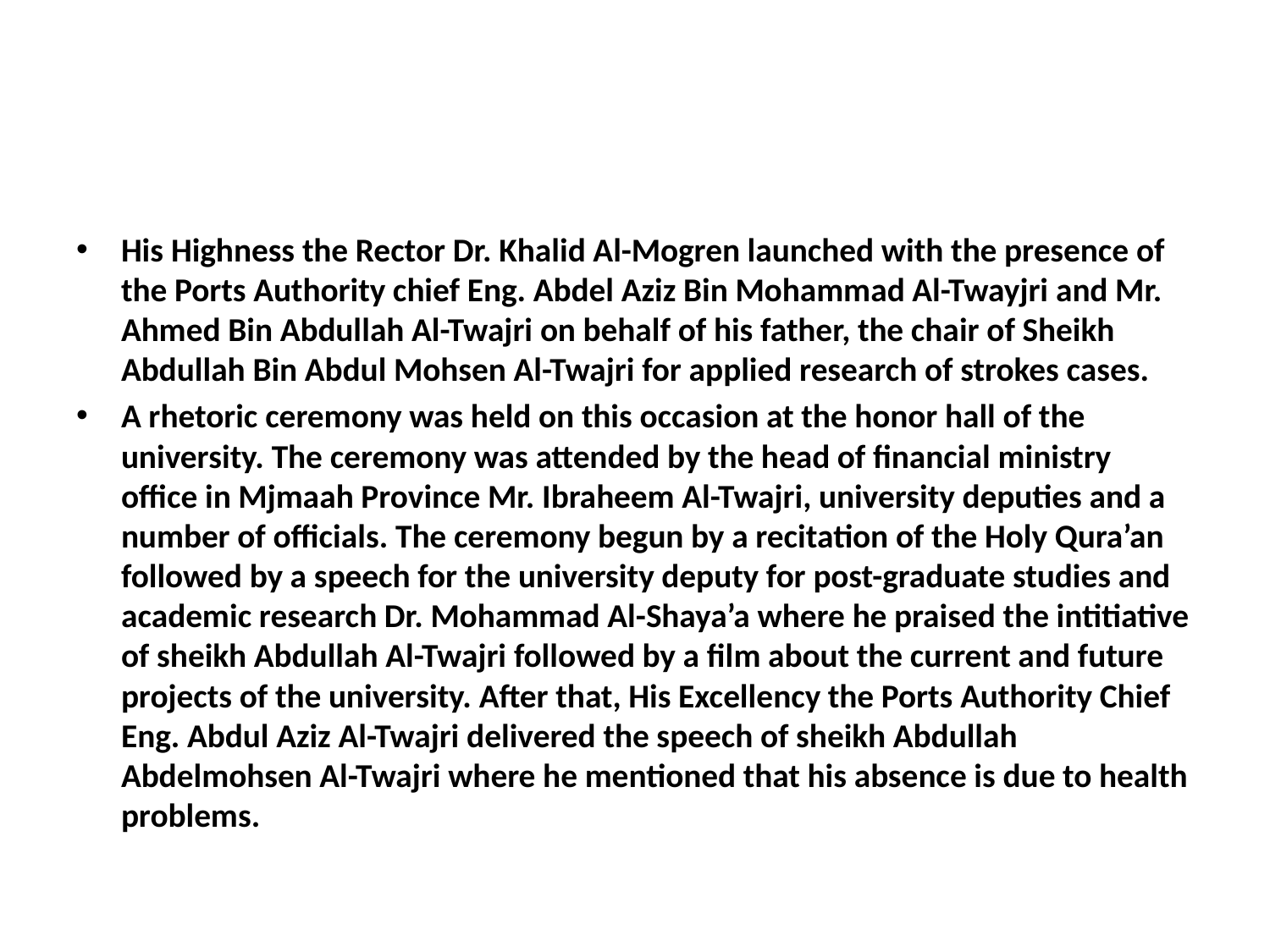

#
His Highness the Rector Dr. Khalid Al-Mogren launched with the presence of the Ports Authority chief Eng. Abdel Aziz Bin Mohammad Al-Twayjri and Mr. Ahmed Bin Abdullah Al-Twajri on behalf of his father, the chair of Sheikh Abdullah Bin Abdul Mohsen Al-Twajri for applied research of strokes cases.
A rhetoric ceremony was held on this occasion at the honor hall of the university. The ceremony was attended by the head of financial ministry office in Mjmaah Province Mr. Ibraheem Al-Twajri, university deputies and a number of officials. The ceremony begun by a recitation of the Holy Qura’an  followed by a speech for the university deputy for post-graduate studies and academic research Dr. Mohammad Al-Shaya’a where he praised the intitiative of sheikh Abdullah Al-Twajri followed by a film about the current and future projects of the university. After that, His Excellency the Ports Authority Chief Eng. Abdul Aziz Al-Twajri delivered the speech of sheikh Abdullah Abdelmohsen Al-Twajri where he mentioned that his absence is due to health problems.